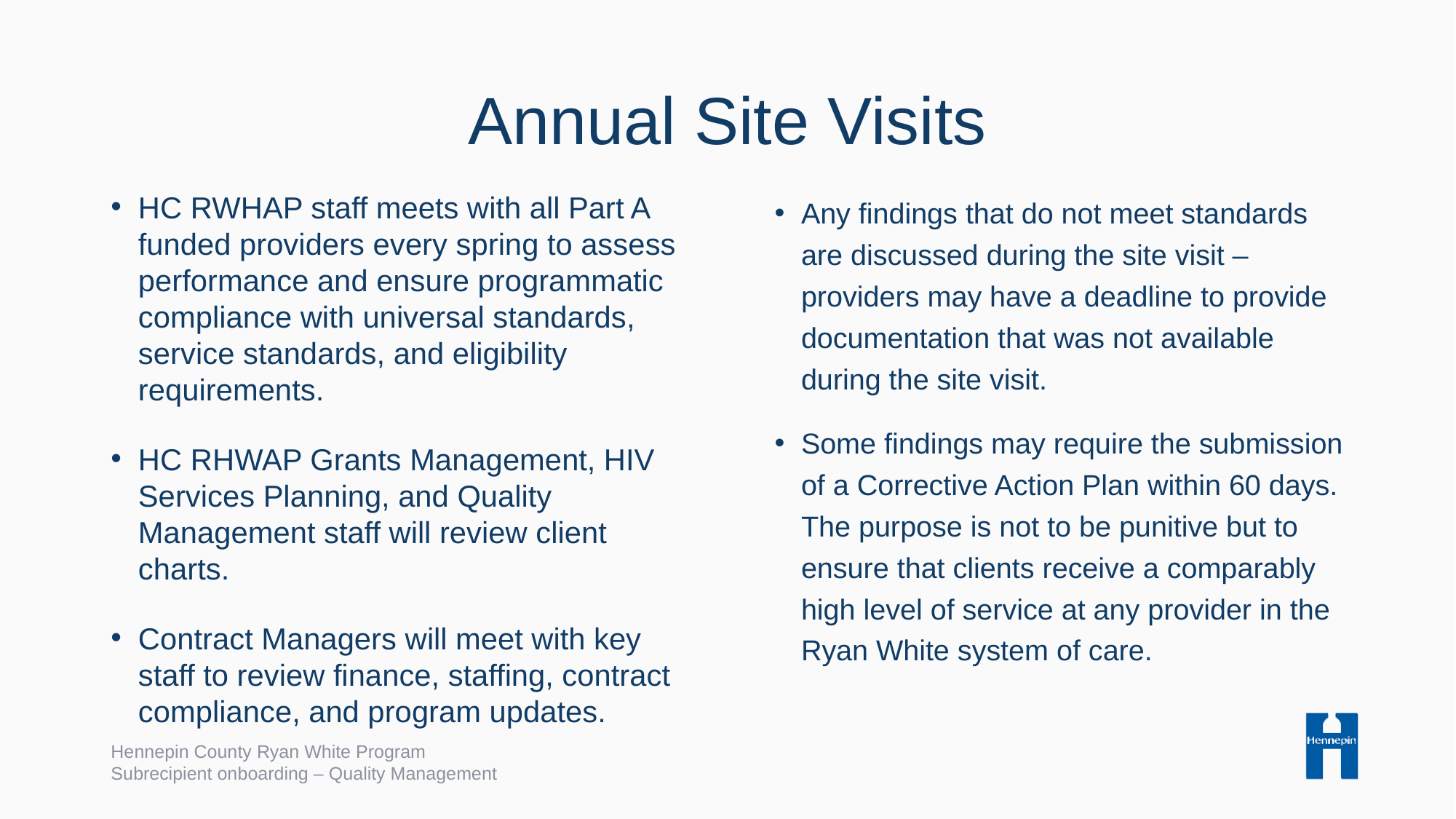

# Annual Site Visits
HC RWHAP staff meets with all Part A funded providers every spring to assess performance and ensure programmatic compliance with universal standards, service standards, and eligibility requirements.
HC RHWAP Grants Management, HIV Services Planning, and Quality Management staff will review client charts.
Contract Managers will meet with key staff to review finance, staffing, contract compliance, and program updates.
Any findings that do not meet standards are discussed during the site visit – providers may have a deadline to provide documentation that was not available during the site visit.
Some findings may require the submission of a Corrective Action Plan within 60 days. The purpose is not to be punitive but to ensure that clients receive a comparably high level of service at any provider in the Ryan White system of care.
Hennepin County Ryan White Program
Subrecipient onboarding – Quality Management